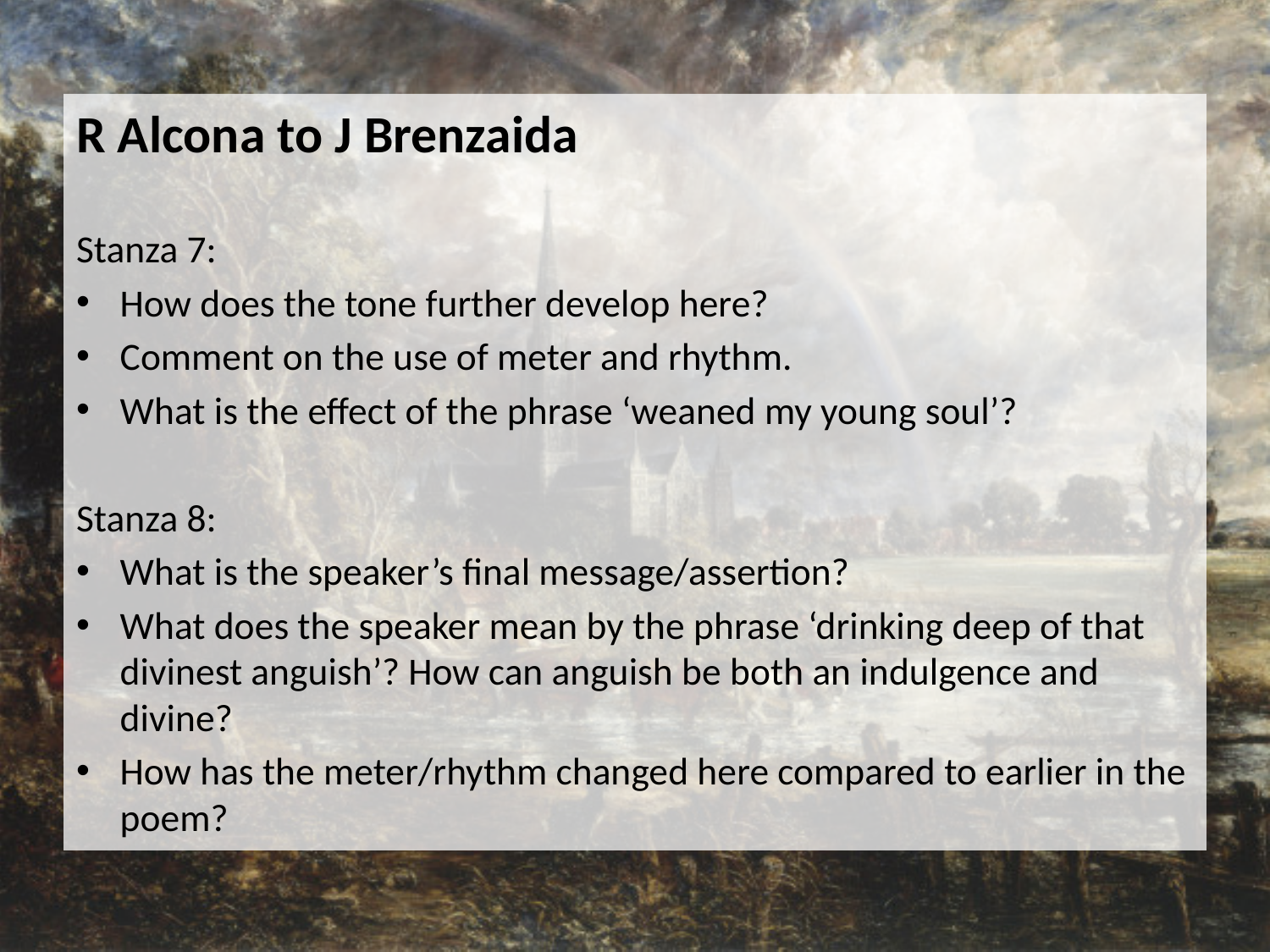

R Alcona to J Brenzaida

Stanza 7:
How does the tone further develop here?
Comment on the use of meter and rhythm.
What is the effect of the phrase ‘weaned my young soul’?

Stanza 8:
What is the speaker’s final message/assertion?
What does the speaker mean by the phrase ‘drinking deep of that divinest anguish’? How can anguish be both an indulgence and divine?
How has the meter/rhythm changed here compared to earlier in the poem?